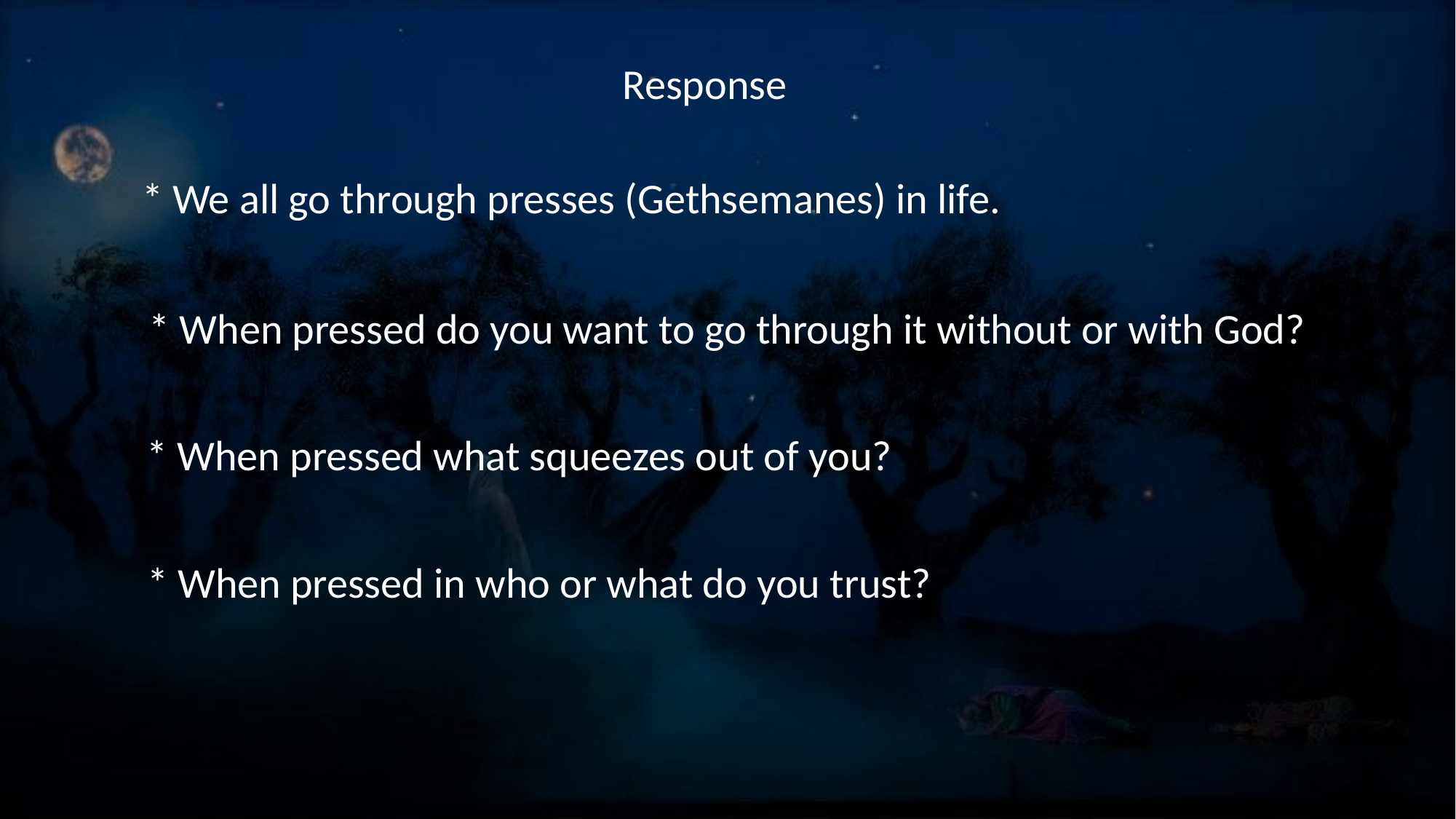

Response
* We all go through presses (Gethsemanes) in life.
* When pressed do you want to go through it without or with God?
* When pressed what squeezes out of you?
* When pressed in who or what do you trust?